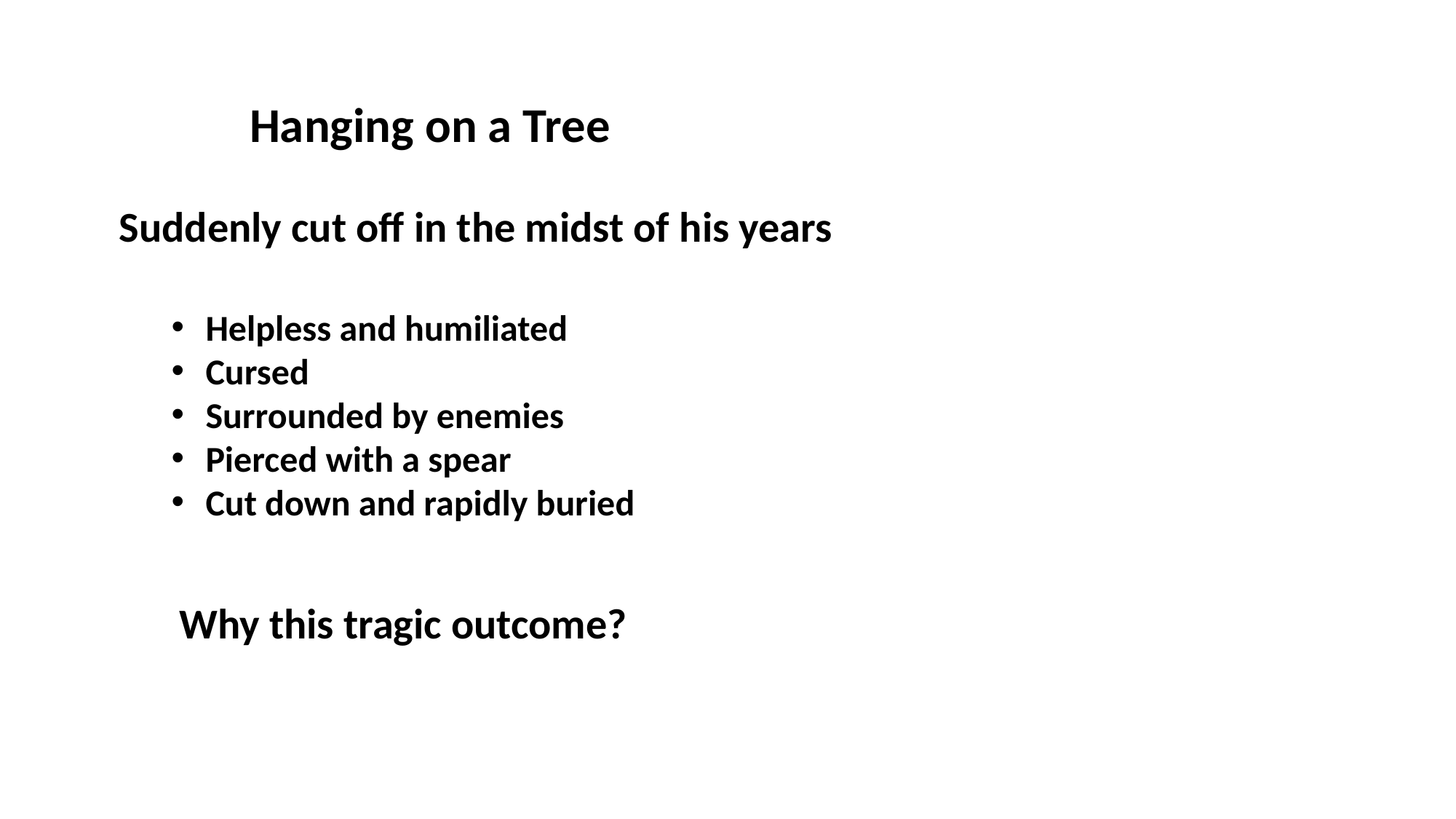

Hanging on a Tree
Suddenly cut off in the midst of his years
Helpless and humiliated
Cursed
Surrounded by enemies
Pierced with a spear
Cut down and rapidly buried
Why this tragic outcome?